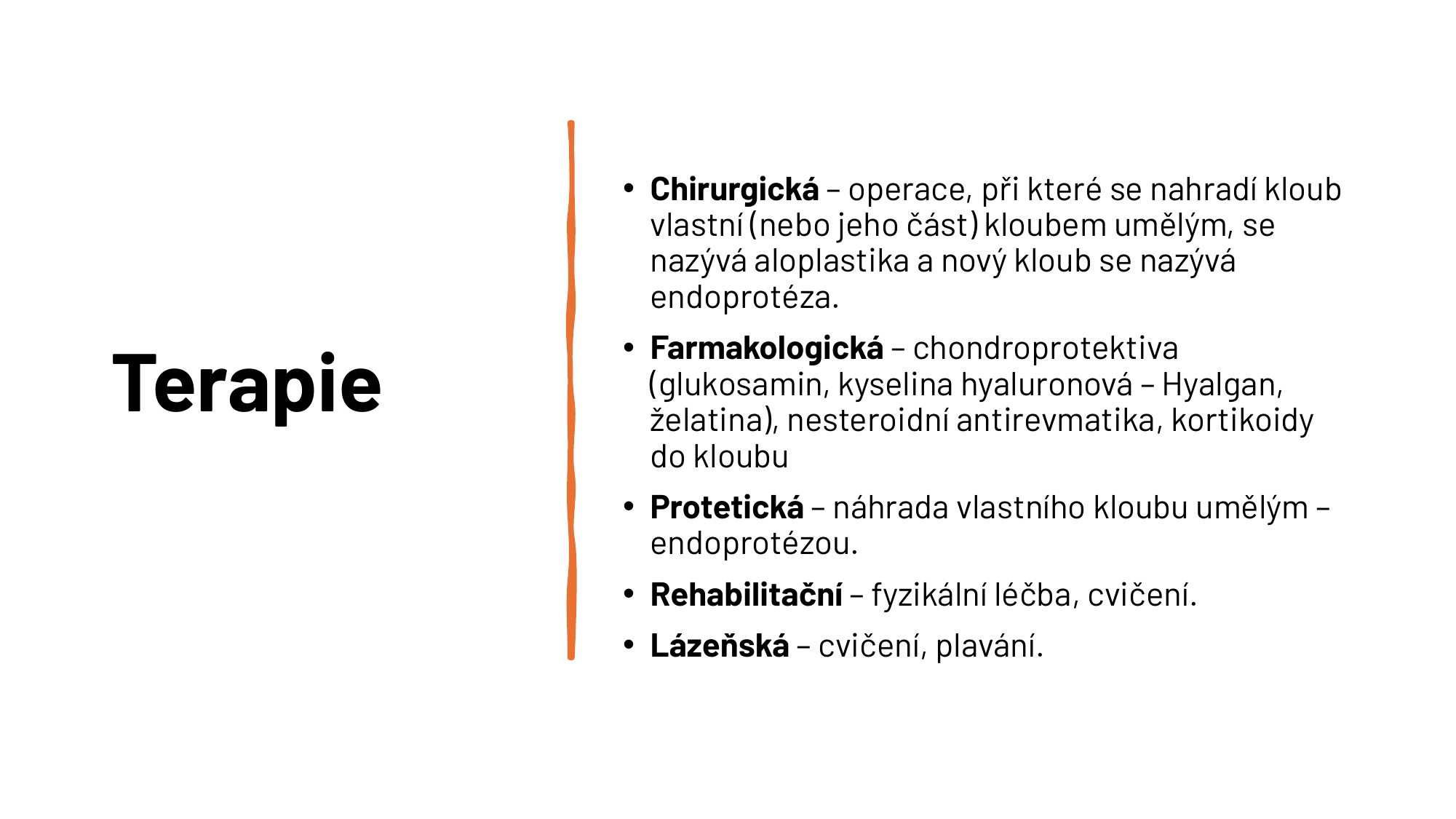

# Terapie

Chirurgická – operace, při které se nahradí kloub vlastní (nebo jeho část) kloubem umělým, se nazývá aloplastika a nový kloub se nazývá endoprotéza.
Farmakologická – chondroprotektiva (glukosamin, kyselina hyaluronová – Hyalgan, želatina), nesteroidní antirevmatika, kortikoidy do kloubu
Protetická – náhrada vlastního kloubu umělým – endoprotézou.
Rehabilitační – fyzikální léčba, cvičení.
Lázeňská – cvičení, plavání.